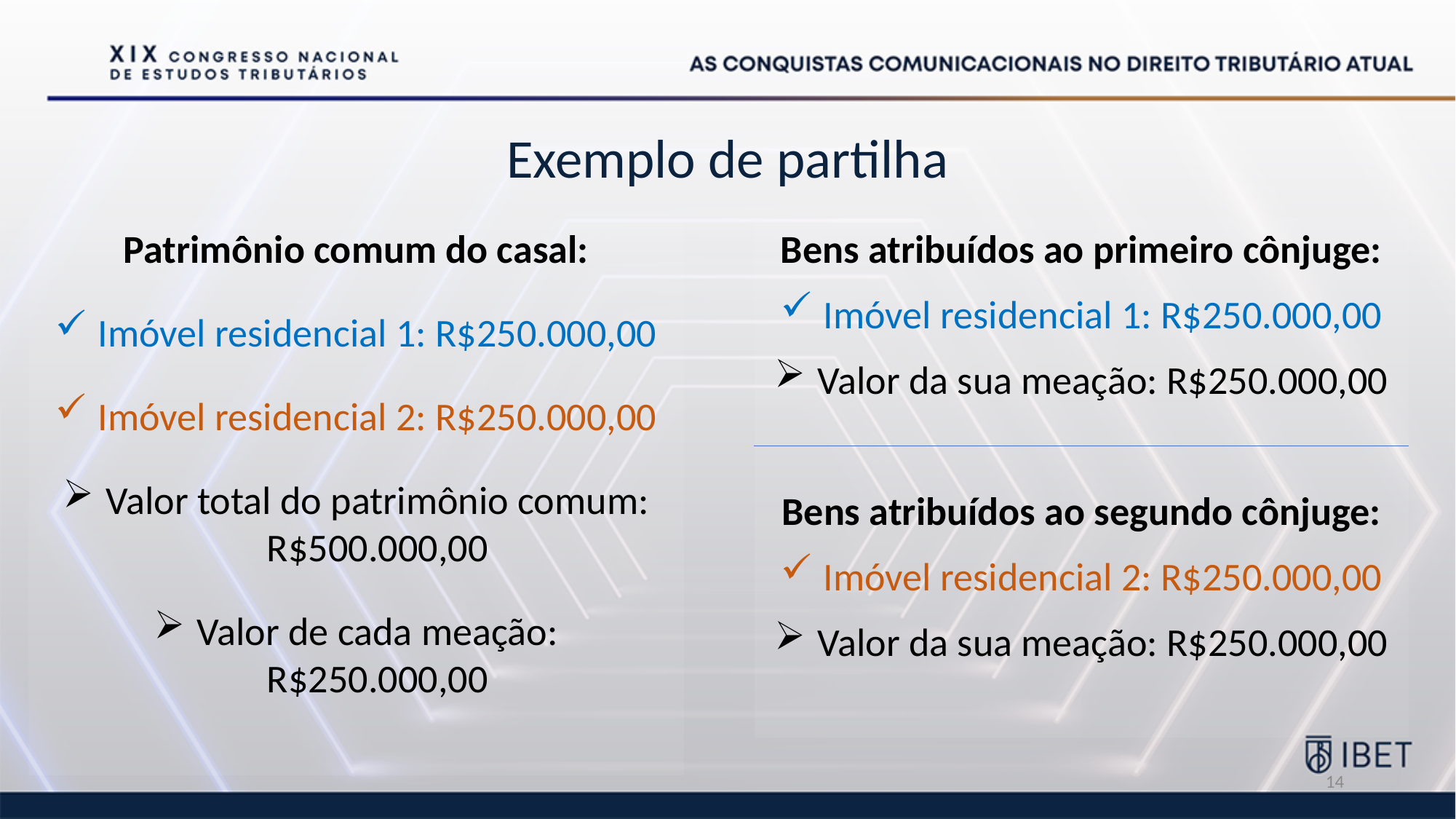

# Exemplo de partilha
Patrimônio comum do casal:
Imóvel residencial 1: R$250.000,00
Imóvel residencial 2: R$250.000,00
Valor total do patrimônio comum: R$500.000,00
Valor de cada meação: R$250.000,00
Bens atribuídos ao primeiro cônjuge:
Imóvel residencial 1: R$250.000,00
Valor da sua meação: R$250.000,00

Bens atribuídos ao segundo cônjuge:
Imóvel residencial 2: R$250.000,00
Valor da sua meação: R$250.000,00
14